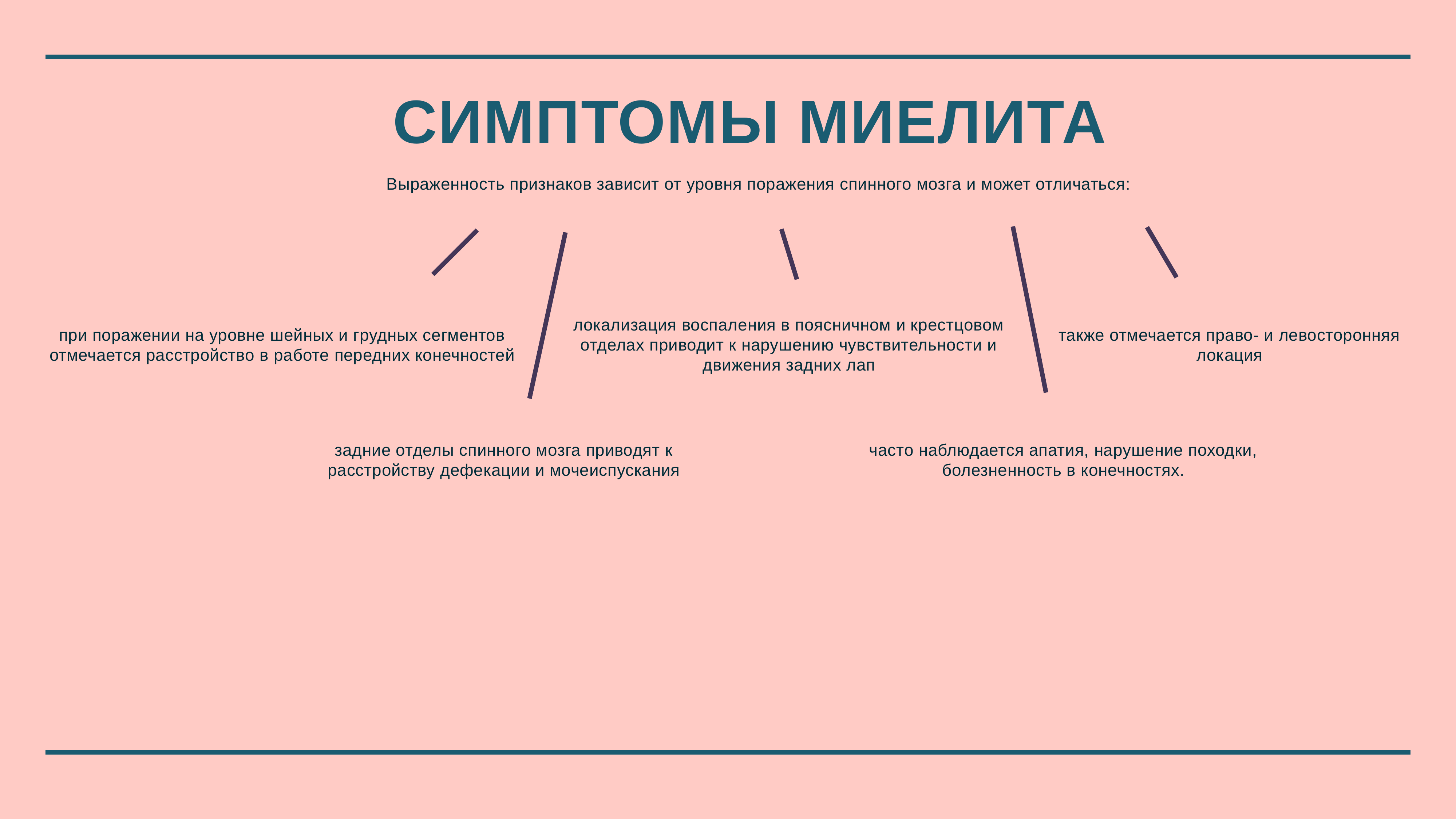

Симптомы миелита
Выраженность признаков зависит от уровня поражения спинного мозга и может отличаться:

при поражении на уровне шейных и грудных сегментов отмечается расстройство в работе передних конечностей
локализация воспаления в поясничном и крестцовом отделах приводит к нарушению чувствительности и движения задних лап
также отмечается право- и левосторонняя локация
часто наблюдается апатия, нарушение походки, болезненность в конечностях.
задние отделы спинного мозга приводят к расстройству дефекации и мочеиспускания